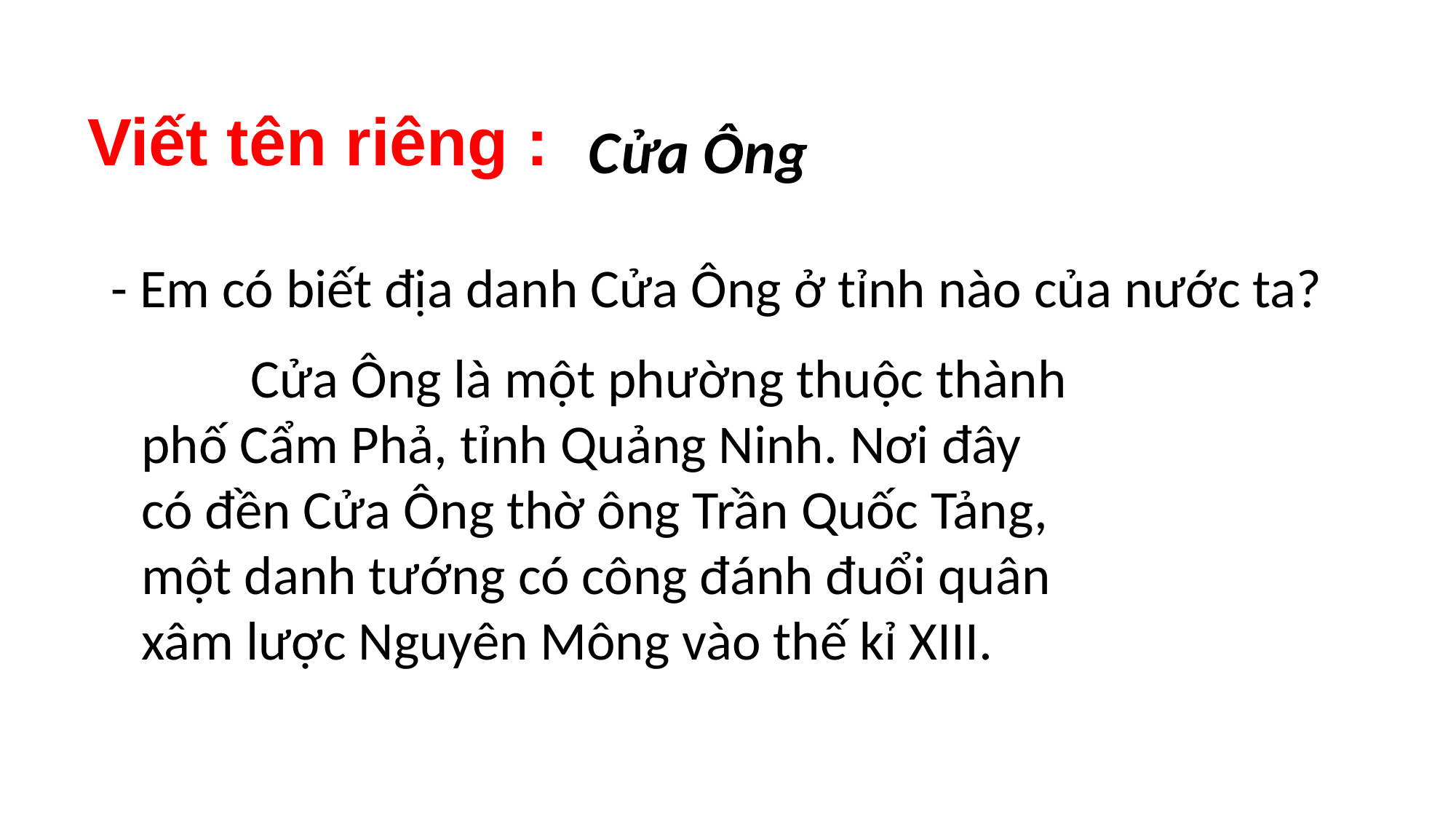

# Viết tên riêng :
Cửa Ông
- Em có biết địa danh Cửa Ông ở tỉnh nào của nước ta?
	Cửa Ông là một phường thuộc thành phố Cẩm Phả, tỉnh Quảng Ninh. Nơi đây có đền Cửa Ông thờ ông Trần Quốc Tảng, một danh tướng có công đánh đuổi quân xâm lược Nguyên Mông vào thế kỉ XIII.